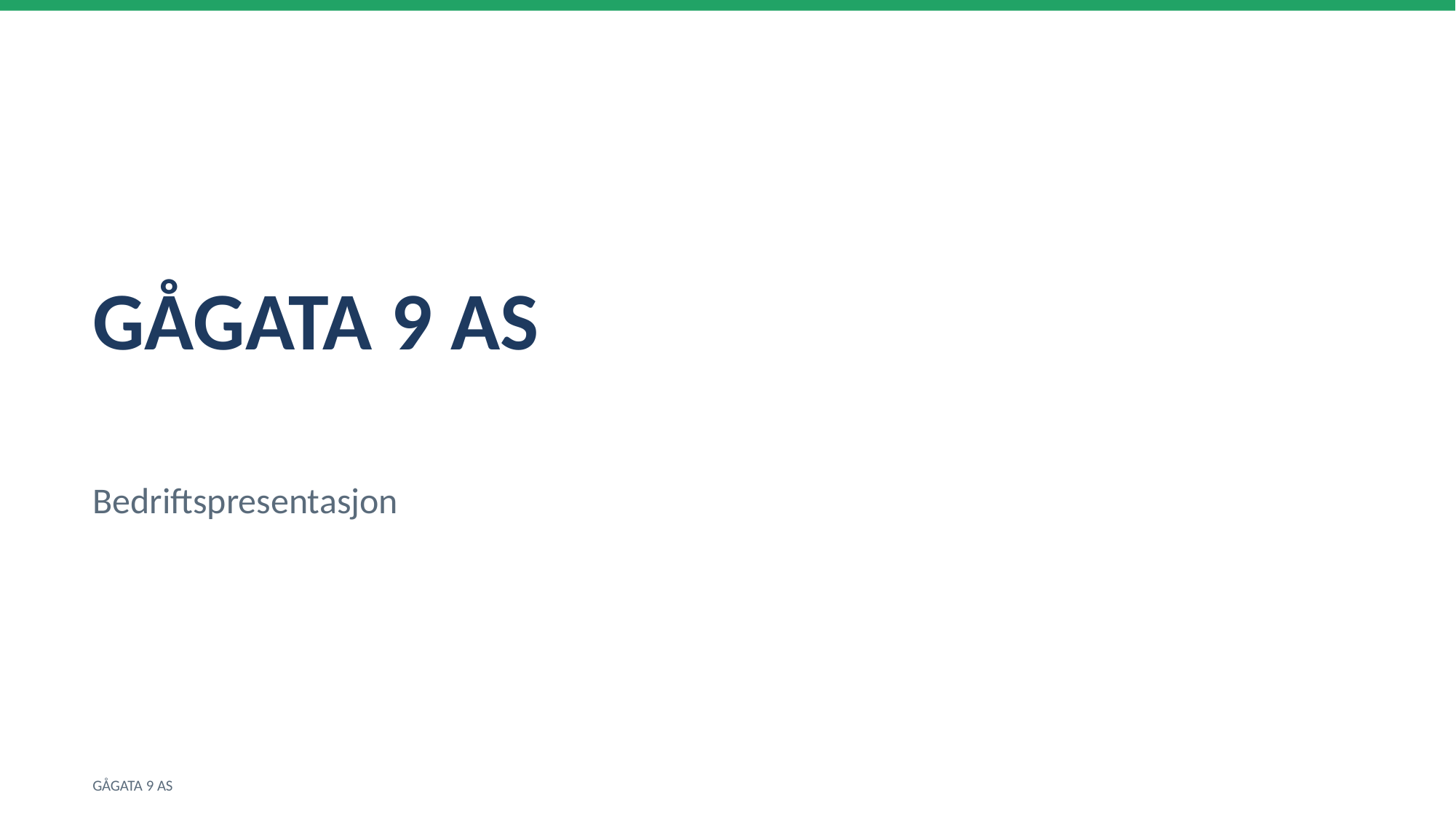

GÅGATA 9 AS
Bedriftspresentasjon
GÅGATA 9 AS